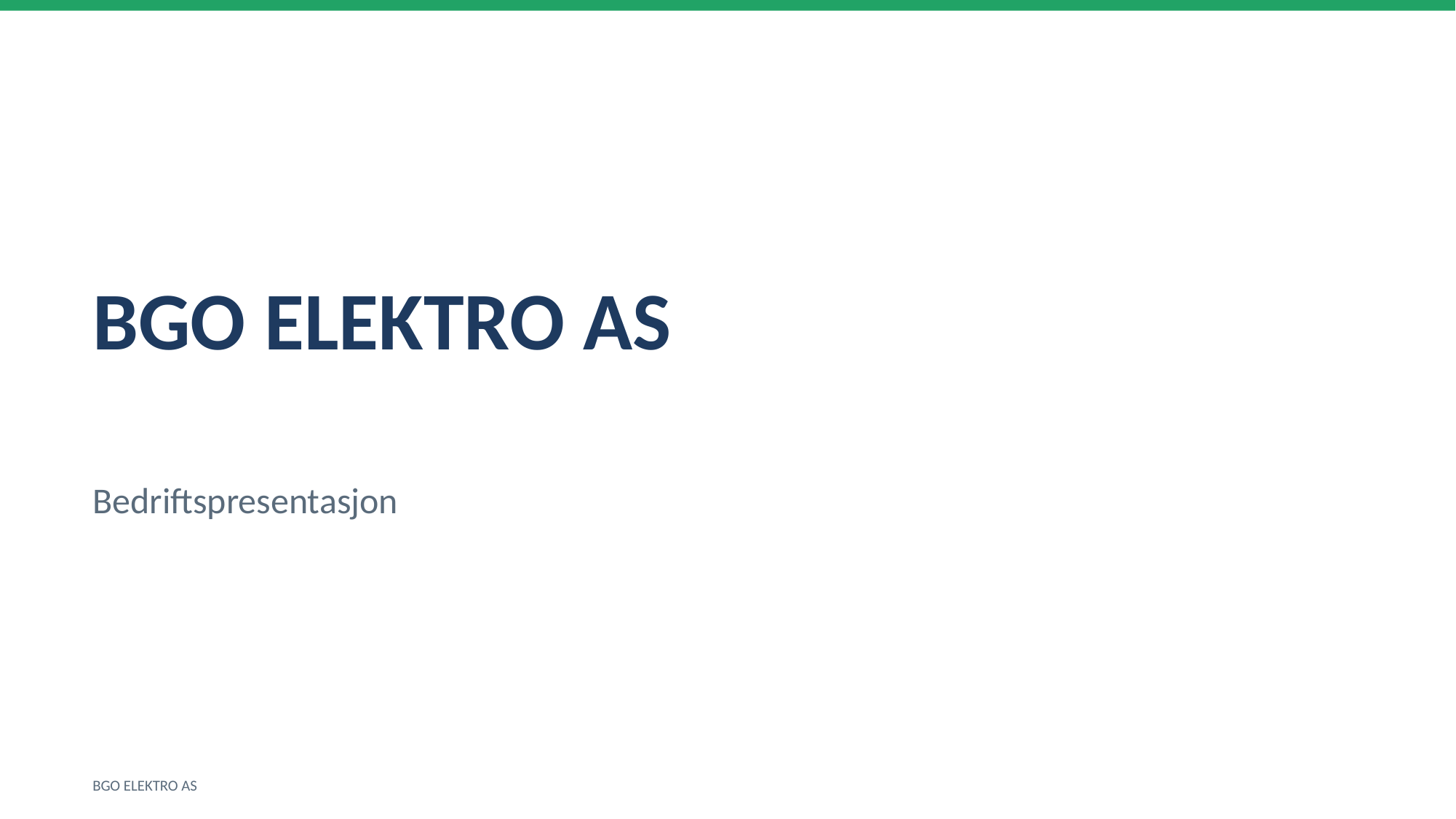

BGO ELEKTRO AS
Bedriftspresentasjon
BGO ELEKTRO AS